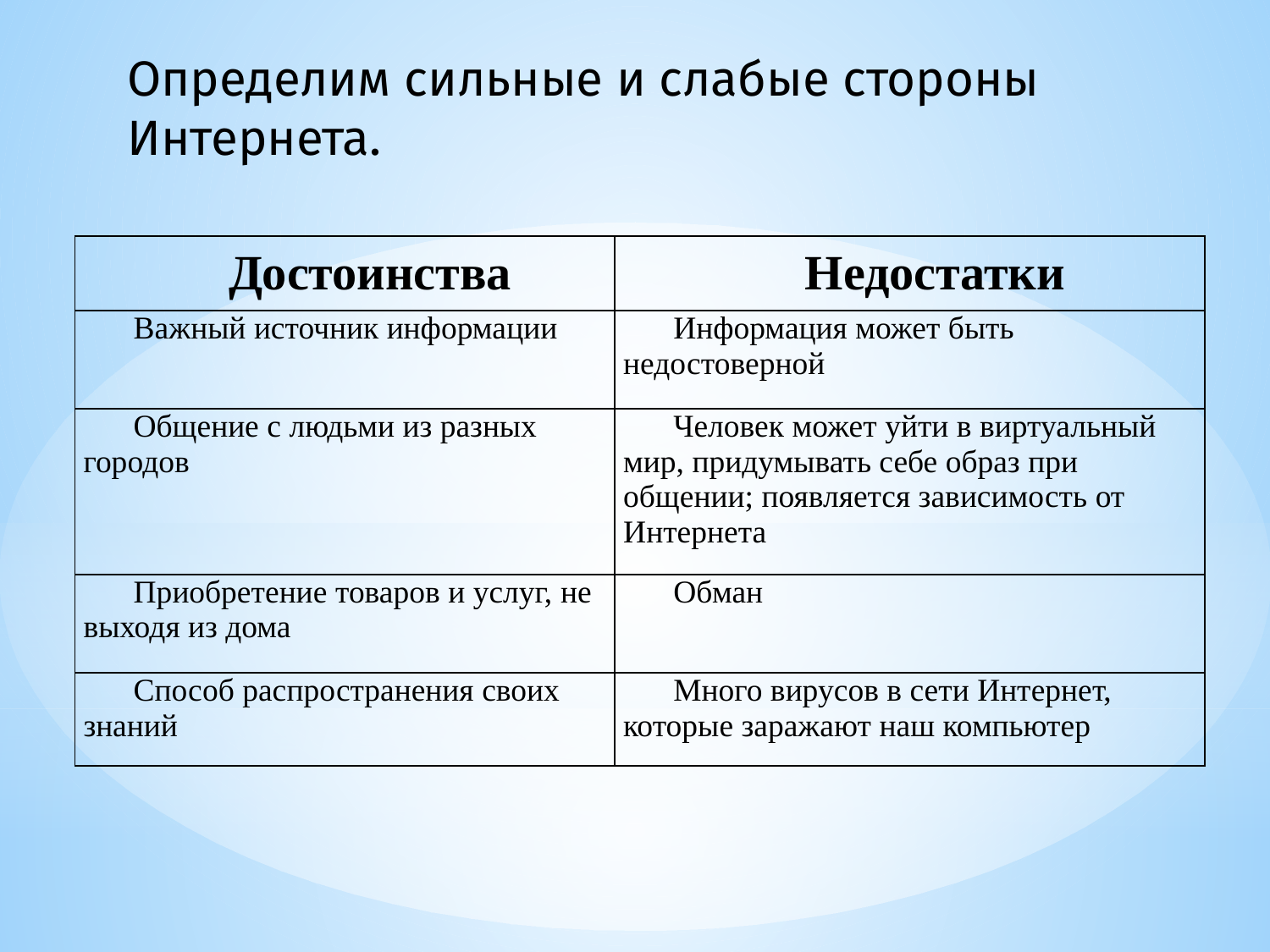

Определим сильные и слабые стороны
Интернета.
| Достоинства | Недостатки |
| --- | --- |
| Важный источник информации | Информация может быть недостоверной |
| Общение с людьми из разных городов | Человек может уйти в виртуальный мир, придумывать себе образ при общении; появляется зависимость от Интернета |
| Приобретение товаров и услуг, не выходя из дома | Обман |
| Способ распространения своих знаний | Много вирусов в сети Интернет, которые заражают наш компьютер |